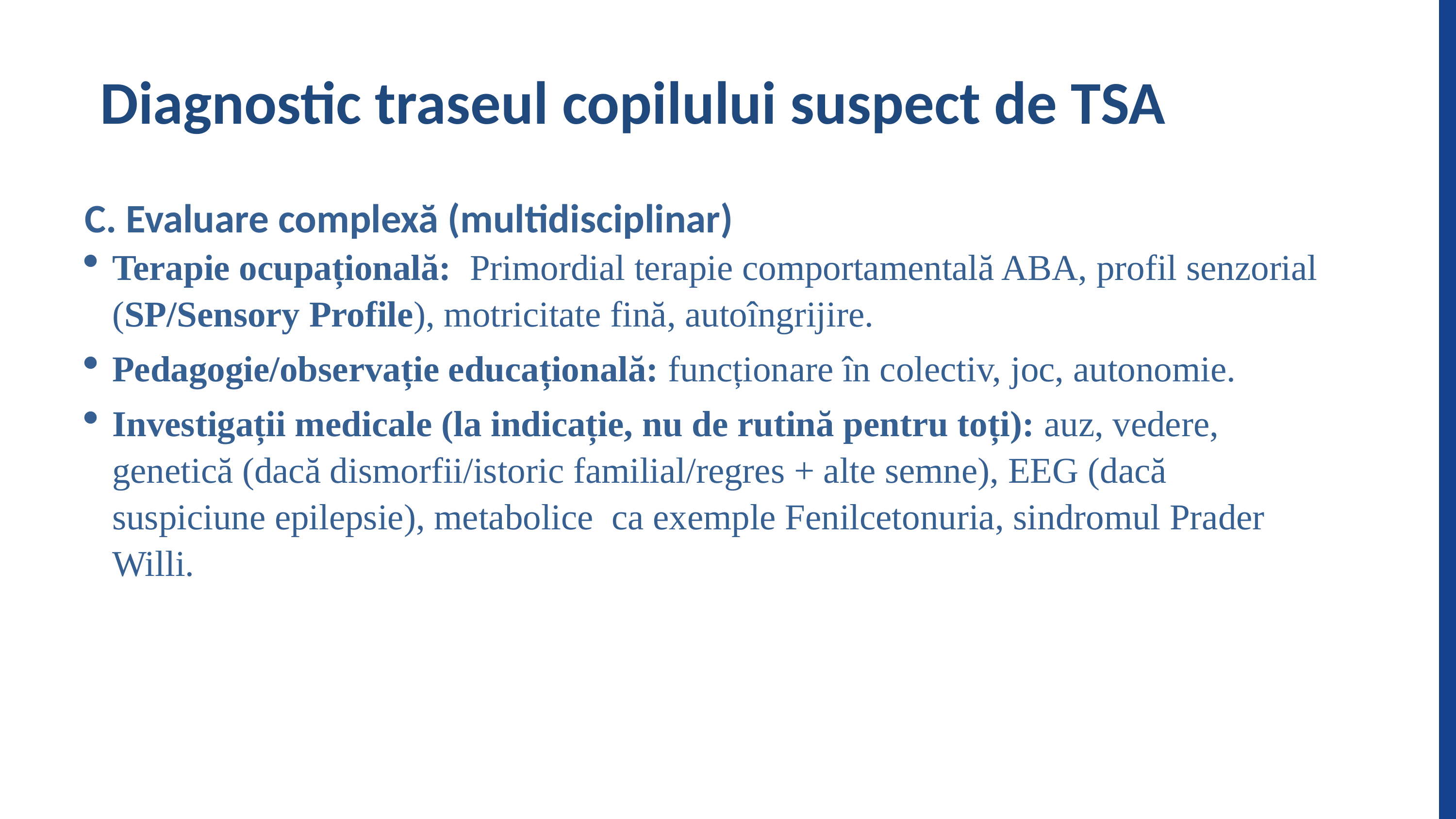

Diagnostic traseul copilului suspect de TSA
C. Evaluare complexă (multidisciplinar)
Terapie ocupațională:  Primordial terapie comportamentală ABA, profil senzorial (SP/Sensory Profile), motricitate fină, autoîngrijire.
Pedagogie/observație educațională: funcționare în colectiv, joc, autonomie.
Investigații medicale (la indicație, nu de rutină pentru toți): auz, vedere, genetică (dacă dismorfii/istoric familial/regres + alte semne), EEG (dacă suspiciune epilepsie), metabolice  ca exemple Fenilcetonuria, sindromul Prader Willi.